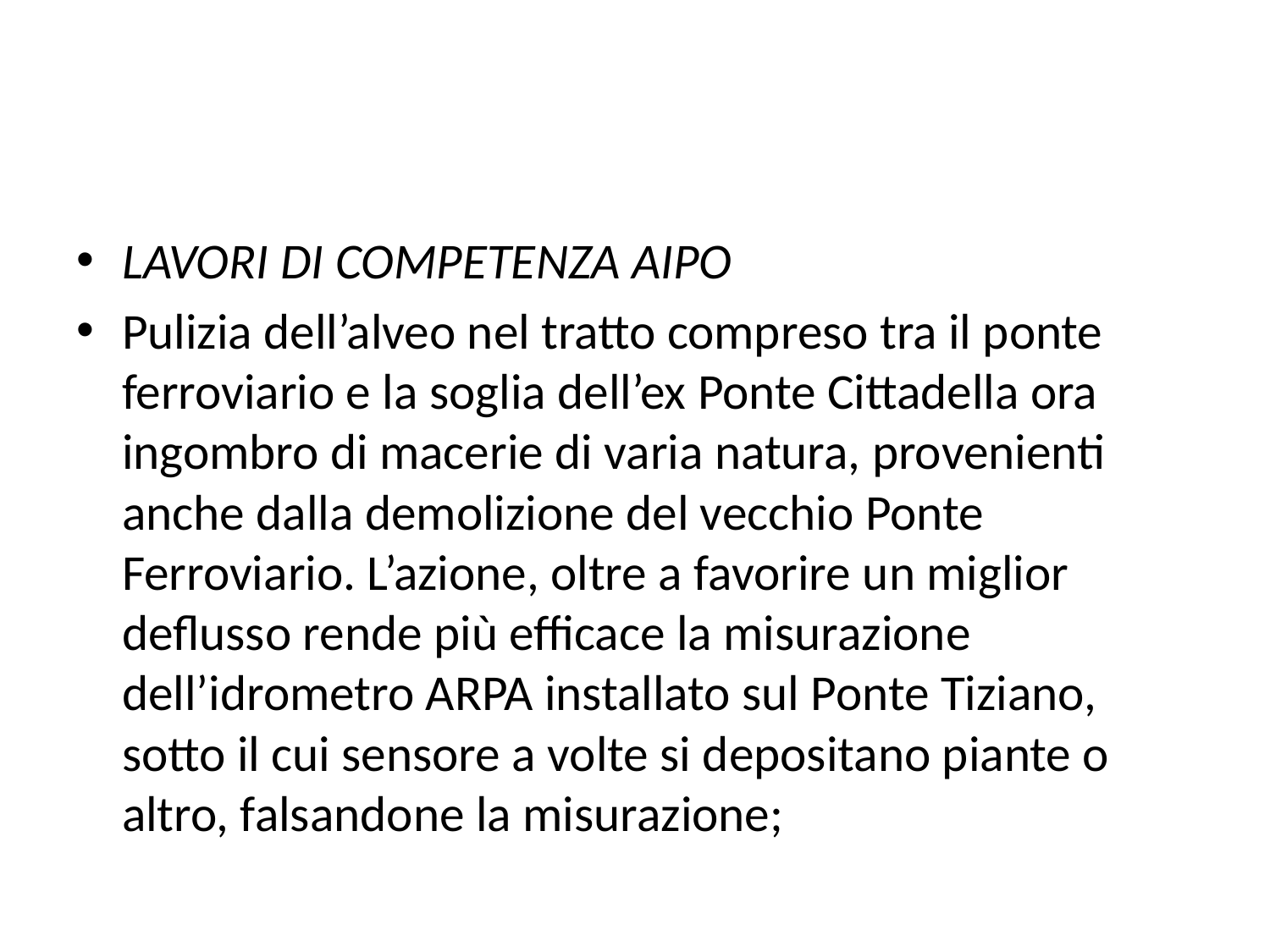

#
LAVORI DI COMPETENZA AIPO
Pulizia dell’alveo nel tratto compreso tra il ponte ferroviario e la soglia dell’ex Ponte Cittadella ora ingombro di macerie di varia natura, provenienti anche dalla demolizione del vecchio Ponte Ferroviario. L’azione, oltre a favorire un miglior deflusso rende più efficace la misurazione dell’idrometro ARPA installato sul Ponte Tiziano, sotto il cui sensore a volte si depositano piante o altro, falsandone la misurazione;